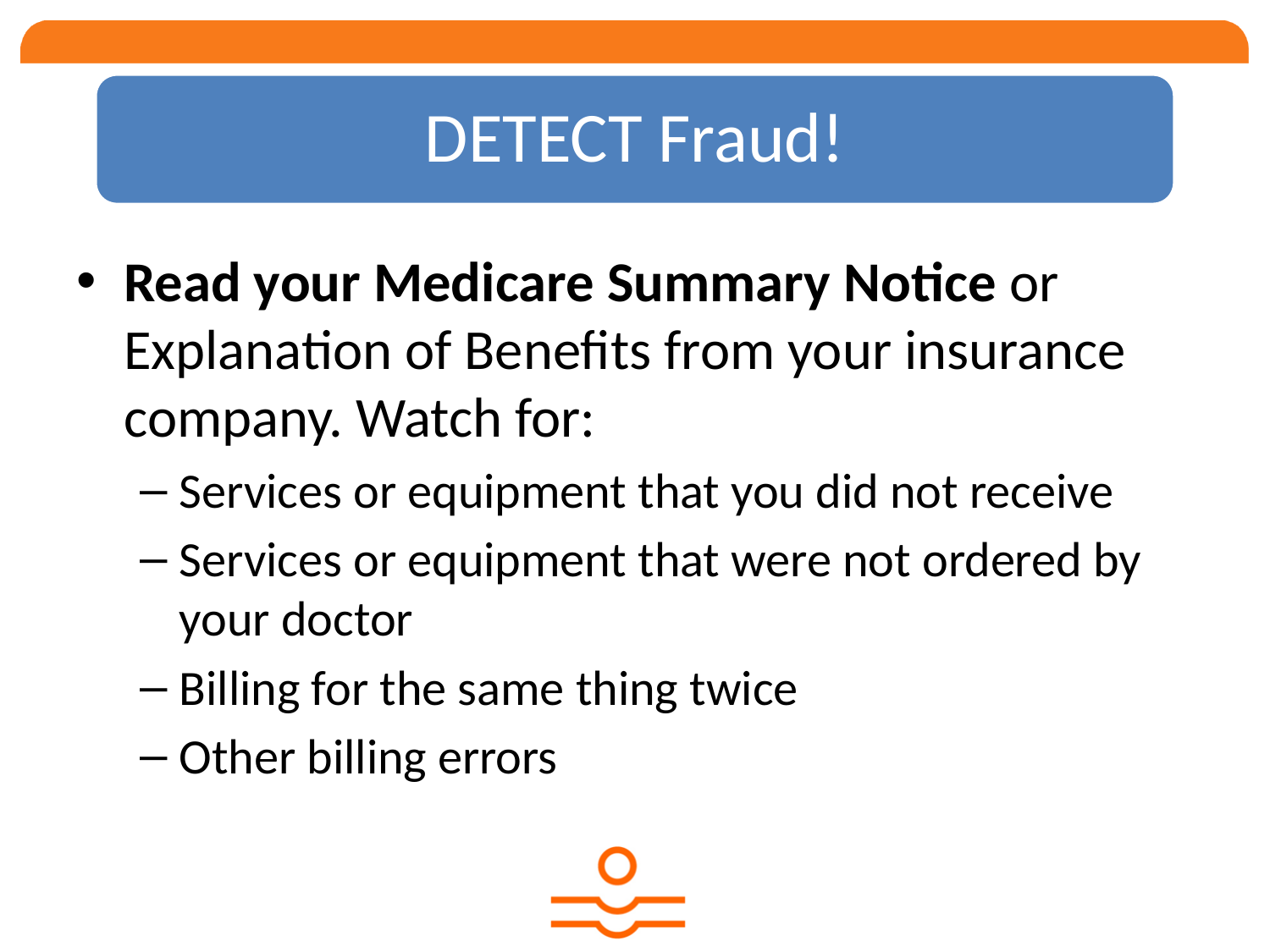

DETECT Fraud!
Read your Medicare Summary Notice or Explanation of Benefits from your insurance company. Watch for:
Services or equipment that you did not receive
Services or equipment that were not ordered by your doctor
Billing for the same thing twice
Other billing errors